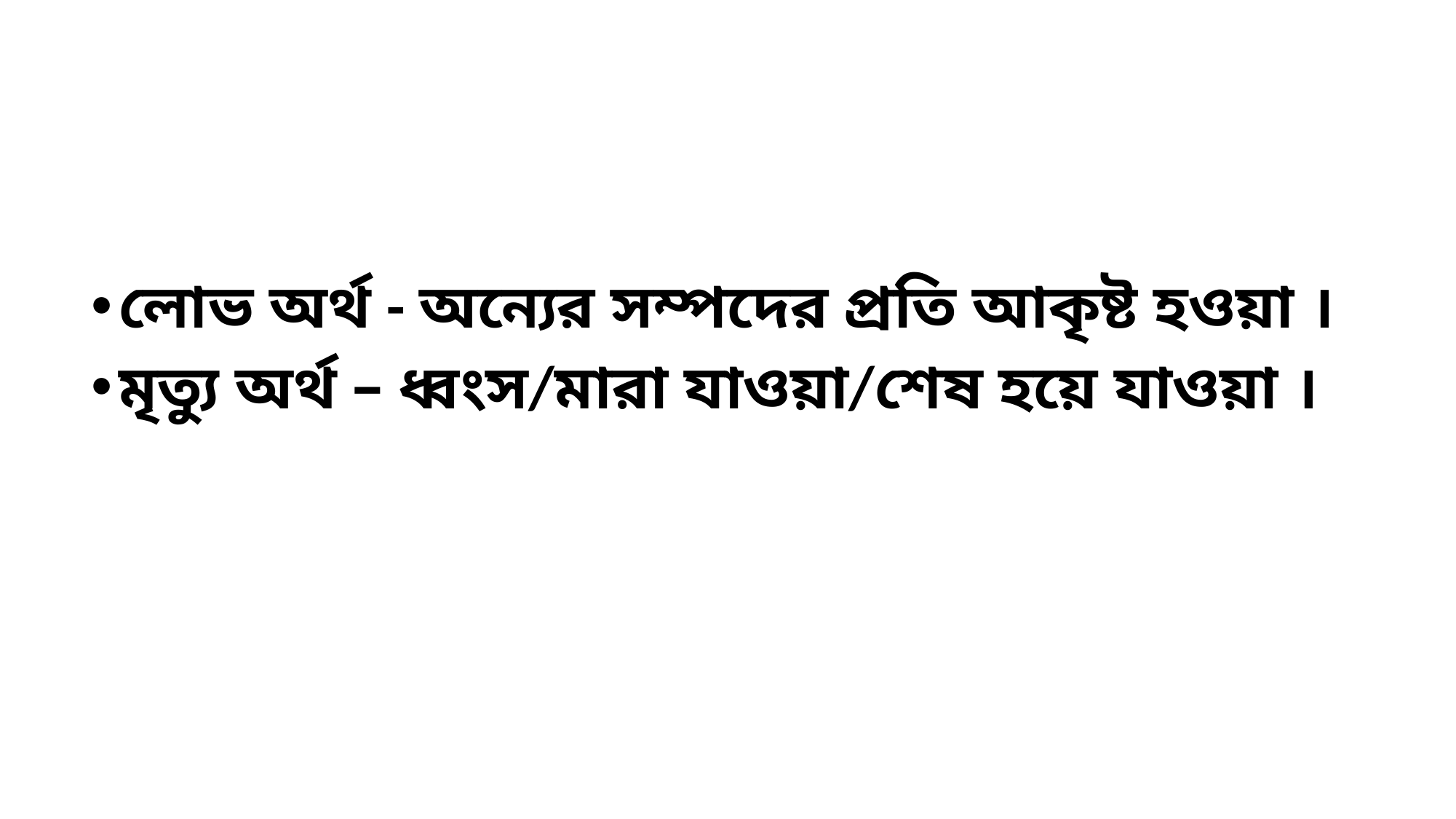

লোভ অর্থ - অন্যের সম্পদের প্রতি আকৃষ্ট হওয়া ।
মৃত্যু অর্থ – ধ্বংস/মারা যাওয়া/শেষ হয়ে যাওয়া ।